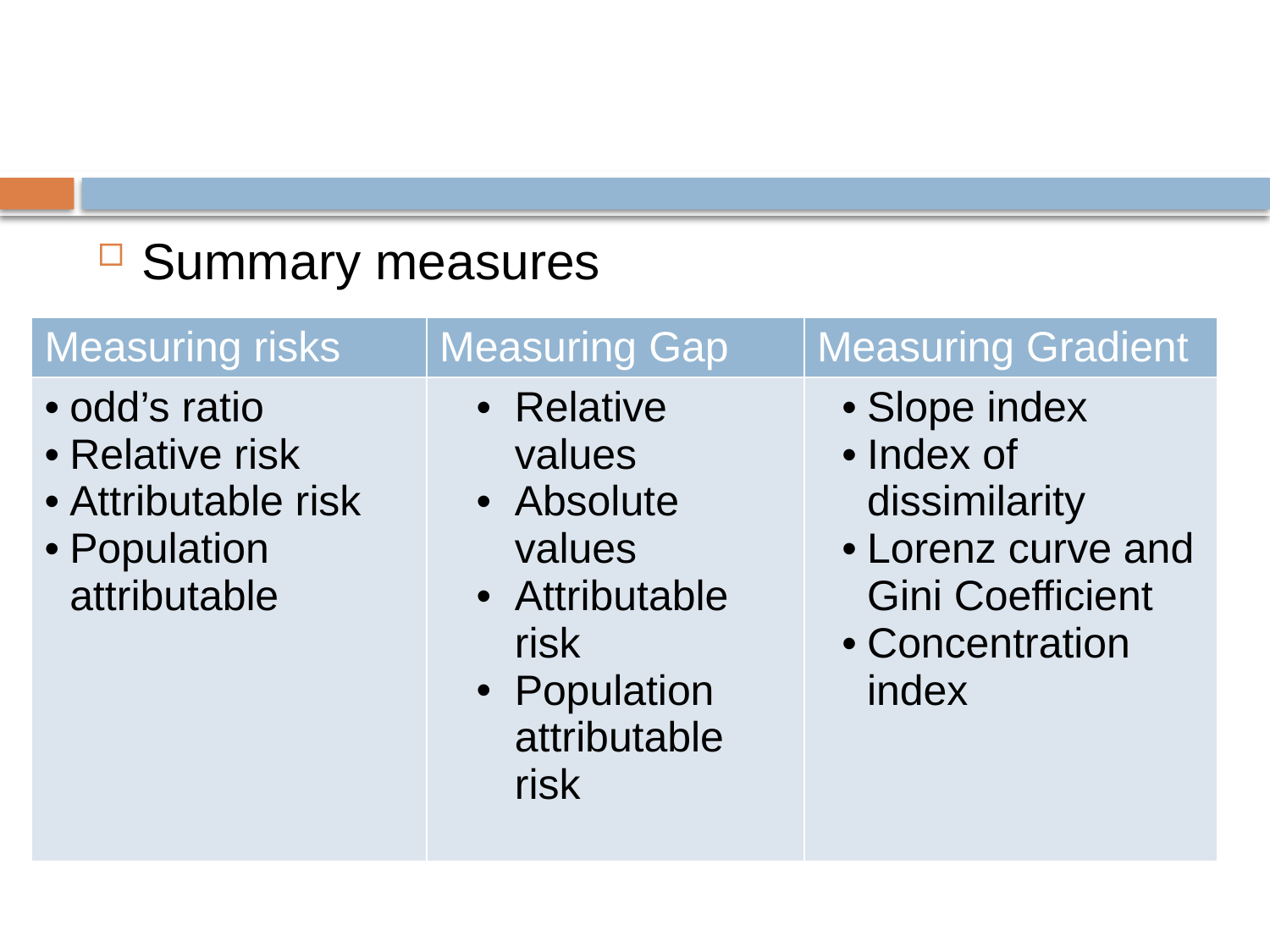

#
Summary measures

| Measuring risks | Measuring Gap | Measuring Gradient |
| --- | --- | --- |
| odd’s ratio Relative risk Attributable risk Population attributable | Relative values Absolute values Attributable risk Population attributable risk | Slope index Index of dissimilarity Lorenz curve and Gini Coefficient Concentration index |